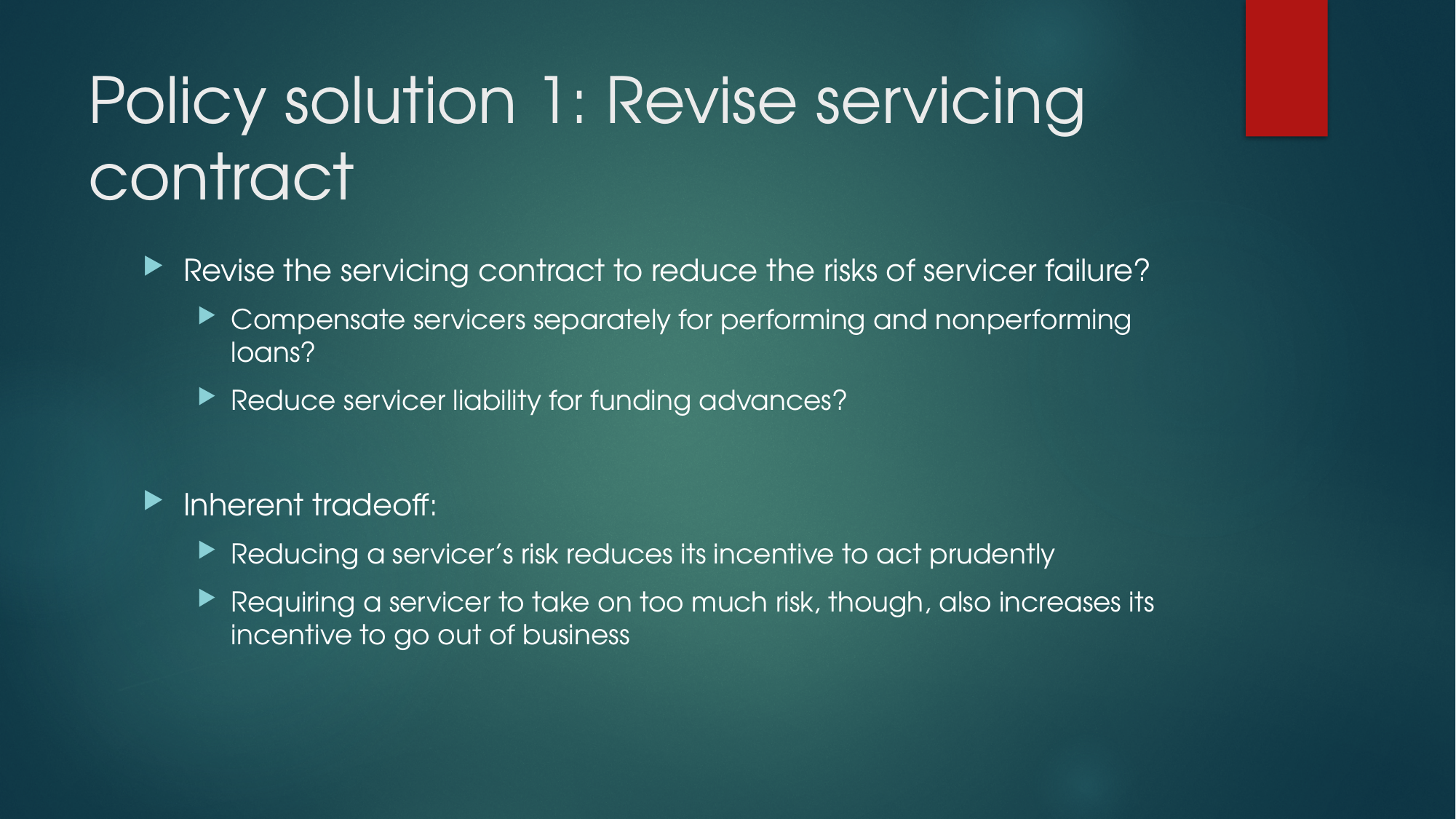

# Policy solution 1: Revise servicing contract
Revise the servicing contract to reduce the risks of servicer failure?
Compensate servicers separately for performing and nonperforming loans?
Reduce servicer liability for funding advances?

Inherent tradeoff:
Reducing a servicer’s risk reduces its incentive to act prudently
Requiring a servicer to take on too much risk, though, also increases its incentive to go out of business